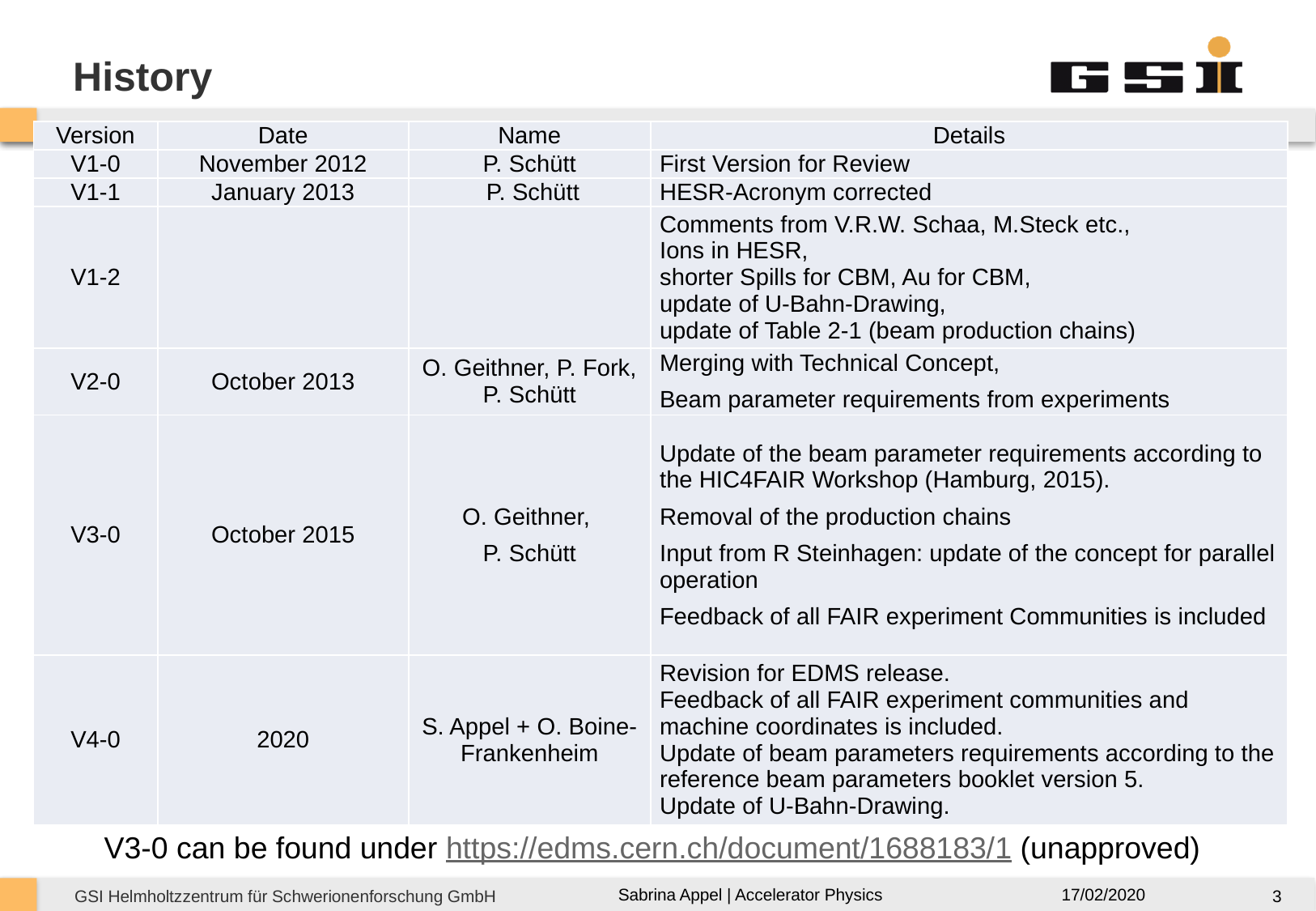

# History
| Version | Date | Name | Details |
| --- | --- | --- | --- |
| V1-0 | November 2012 | P. Schütt | First Version for Review |
| V1-1 | January 2013 | P. Schütt | HESR-Acronym corrected |
| V1-2 |  |  | Comments from V.R.W. Schaa, M.Steck etc., Ions in HESR, shorter Spills for CBM, Au for CBM, update of U-Bahn-Drawing, update of Table 2-1 (beam production chains) |
| V2-0 | October 2013 | O. Geithner, P. Fork, P. Schütt | Merging with Technical Concept, Beam parameter requirements from experiments |
| V3-0 | October 2015 | O. Geithner, P. Schütt | Update of the beam parameter requirements according to the HIC4FAIR Workshop (Hamburg, 2015). Removal of the production chains Input from R Steinhagen: update of the concept for parallel operation Feedback of all FAIR experiment Communities is included |
| V4-0 | 2020 | S. Appel + O. Boine-Frankenheim | Revision for EDMS release. Feedback of all FAIR experiment communities and machine coordinates is included. Update of beam parameters requirements according to the reference beam parameters booklet version 5. Update of U-Bahn-Drawing. |
V3-0 can be found under https://edms.cern.ch/document/1688183/1 (unapproved)